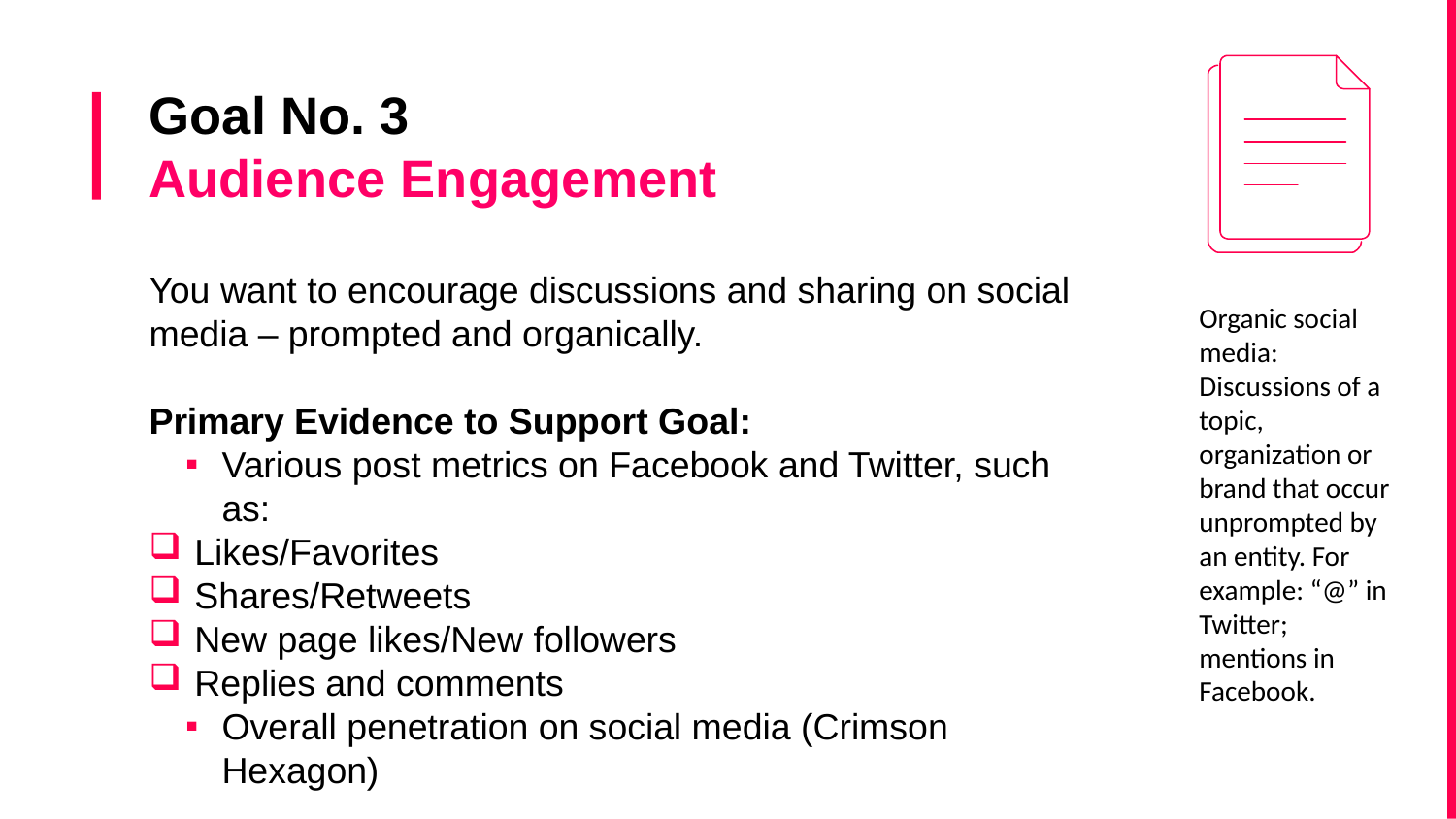

# Goal No. 3 Audience Engagement
You want to encourage discussions and sharing on social media – prompted and organically.

Primary Evidence to Support Goal:
Various post metrics on Facebook and Twitter, such as:
Likes/Favorites
Shares/Retweets
New page likes/New followers
Replies and comments
Overall penetration on social media (Crimson Hexagon)

Organic social media: Discussions of a topic, organization or brand that occur unprompted by an entity. For example: “@” in Twitter; mentions in Facebook.